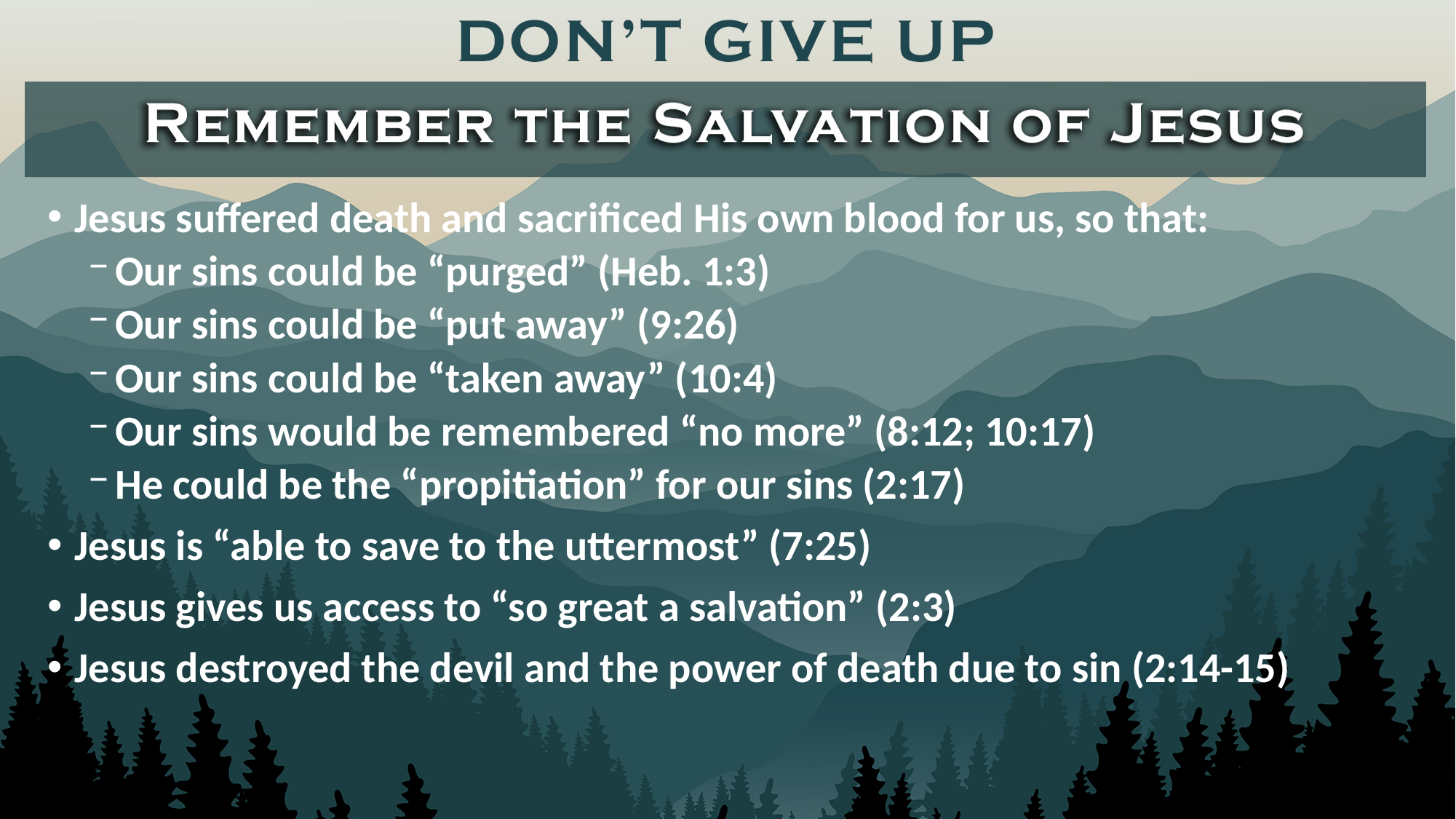

Jesus suffered death and sacrificed His own blood for us, so that:
Our sins could be “purged” (Heb. 1:3)
Our sins could be “put away” (9:26)
Our sins could be “taken away” (10:4)
Our sins would be remembered “no more” (8:12; 10:17)
He could be the “propitiation” for our sins (2:17)
Jesus is “able to save to the uttermost” (7:25)
Jesus gives us access to “so great a salvation” (2:3)
Jesus destroyed the devil and the power of death due to sin (2:14-15)